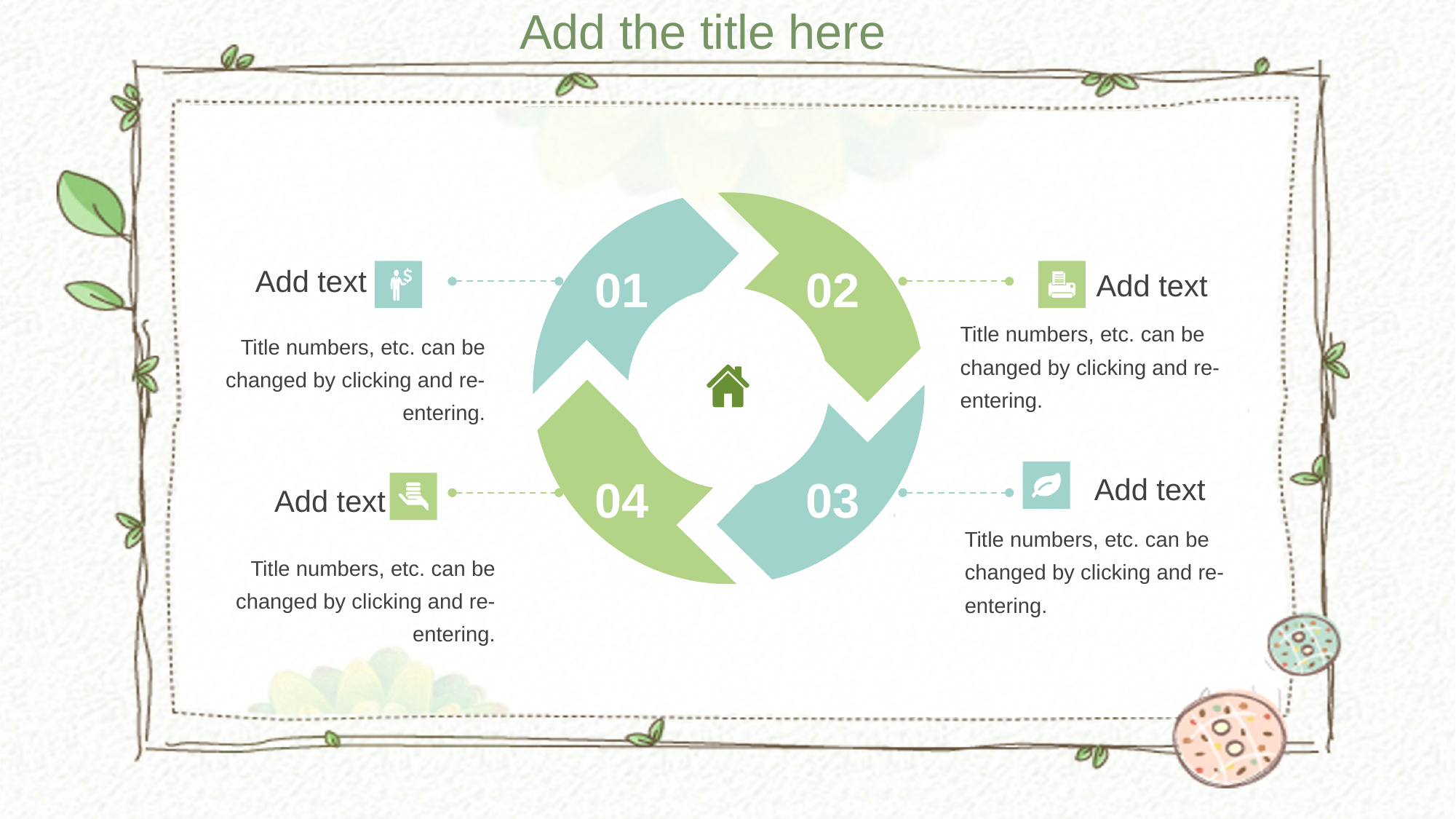

Add the title here

02

01

04

03
Add text
Add text

Title numbers, etc. can be changed by clicking and re-entering.
Title numbers, etc. can be changed by clicking and re-entering.

Add text

Add text
Title numbers, etc. can be changed by clicking and re-entering.
Title numbers, etc. can be changed by clicking and re-entering.